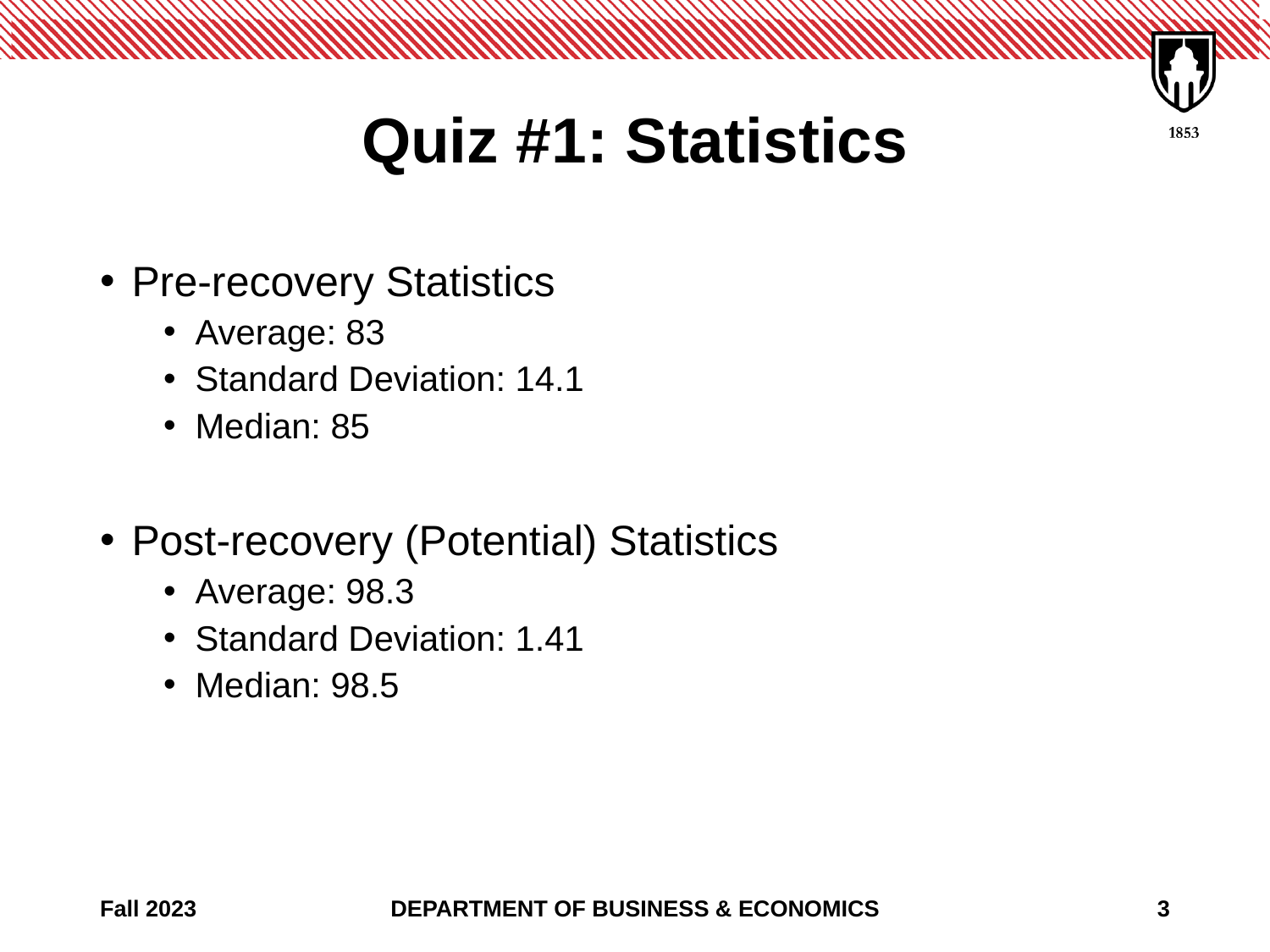

# Quiz #1: Statistics
Pre-recovery Statistics
Average: 83
Standard Deviation: 14.1
Median: 85

Post-recovery (Potential) Statistics
Average: 98.3
Standard Deviation: 1.41
Median: 98.5
Fall 2023
DEPARTMENT OF BUSINESS & ECONOMICS
3